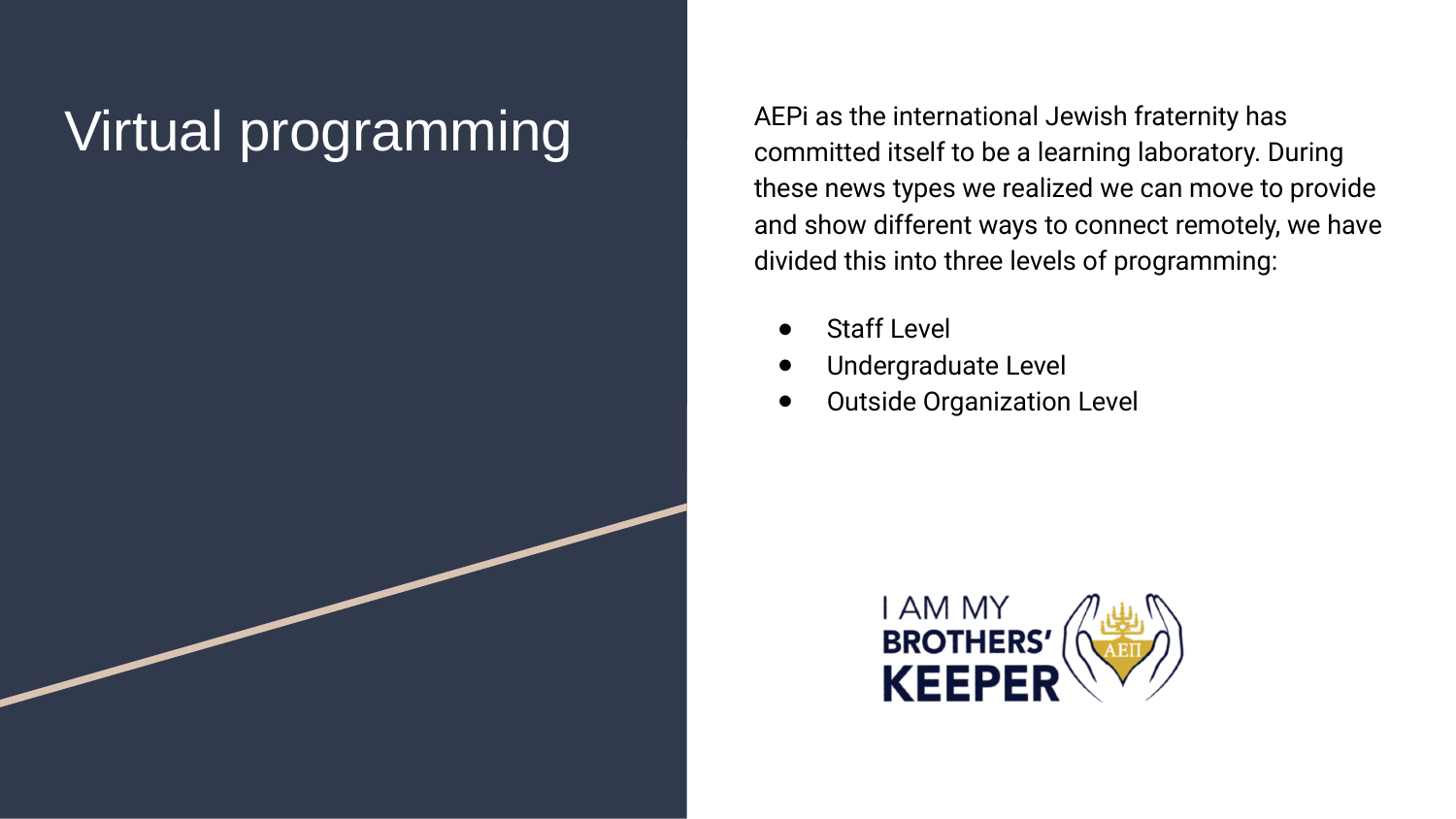

# Virtual programming
AEPi as the international Jewish fraternity has committed itself to be a learning laboratory. During these news types we realized we can move to provide and show different ways to connect remotely, we have divided this into three levels of programming:
Staff Level
Undergraduate Level
Outside Organization Level